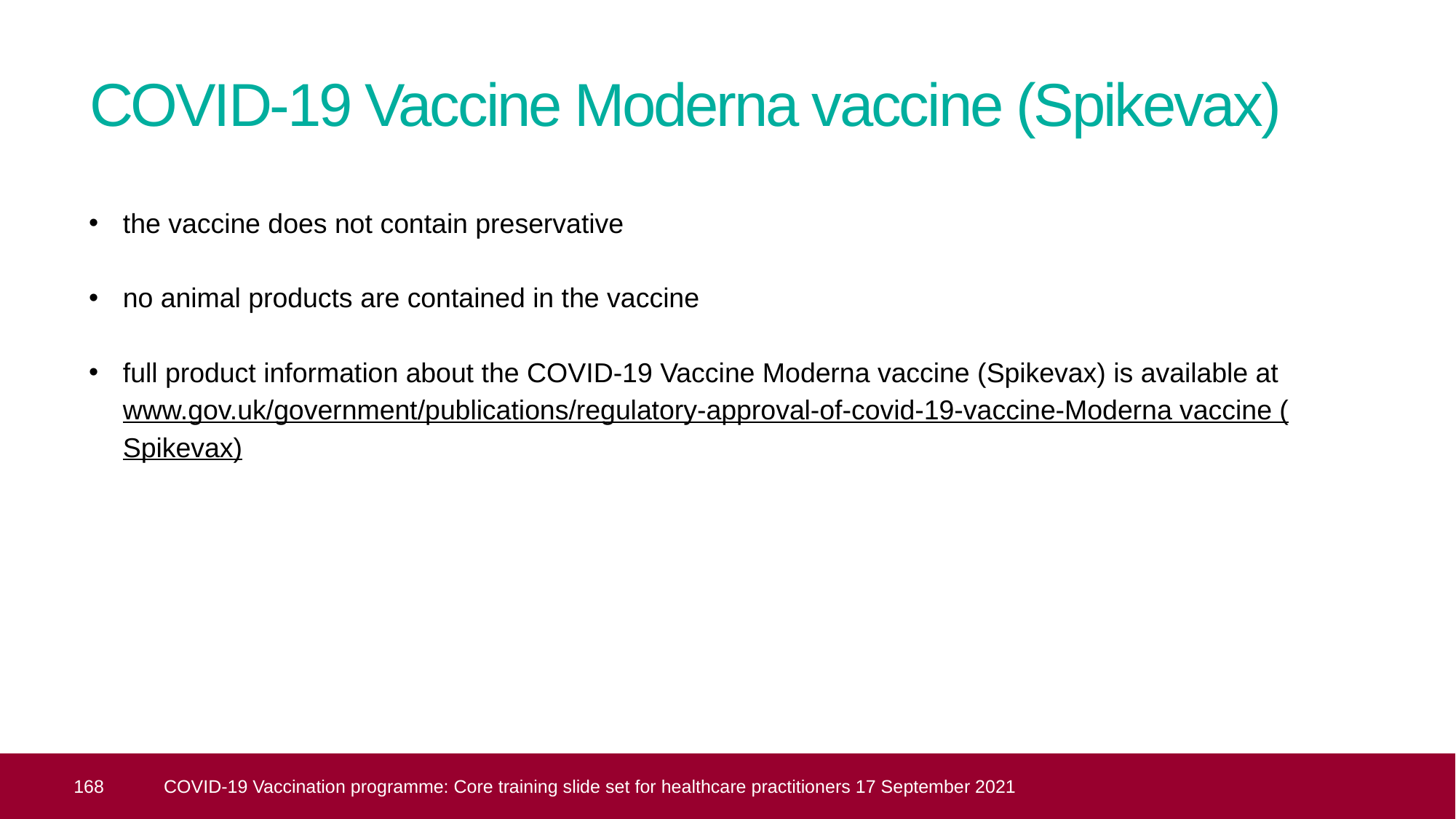

# COVID-19 Vaccine Moderna vaccine (Spikevax)

the vaccine does not contain preservative

no animal products are contained in the vaccine

full product information about the COVID-19 Vaccine Moderna vaccine (Spikevax) is available at www.gov.uk/government/publications/regulatory-approval-of-covid-19-vaccine-Moderna vaccine (Spikevax)

  168
COVID-19 Vaccination programme: Core training slide set for healthcare practitioners 17 September 2021